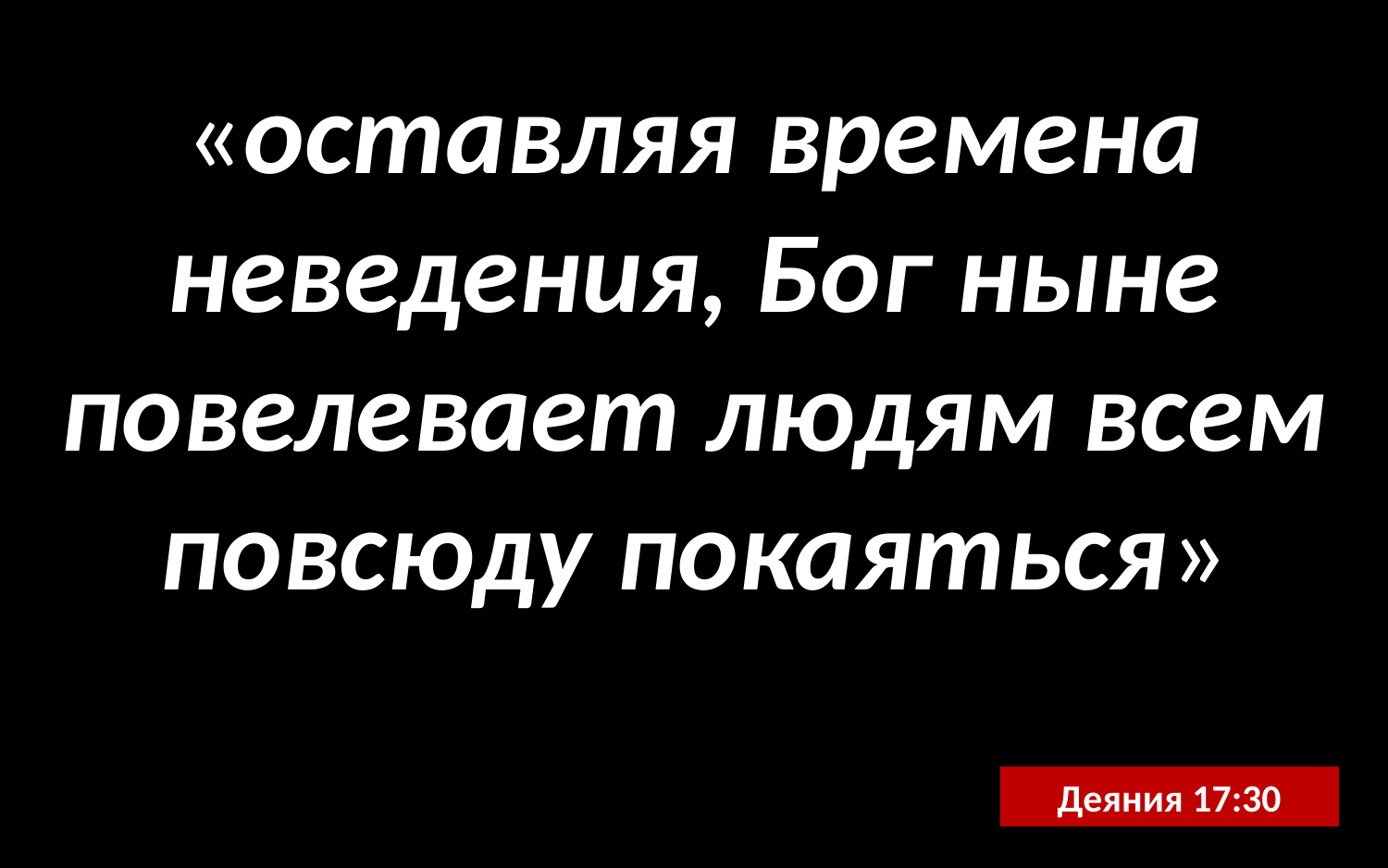

«оставляя времена неведения, Бог ныне повелевает людям всем повсюду покаяться»
Деяния 17:30